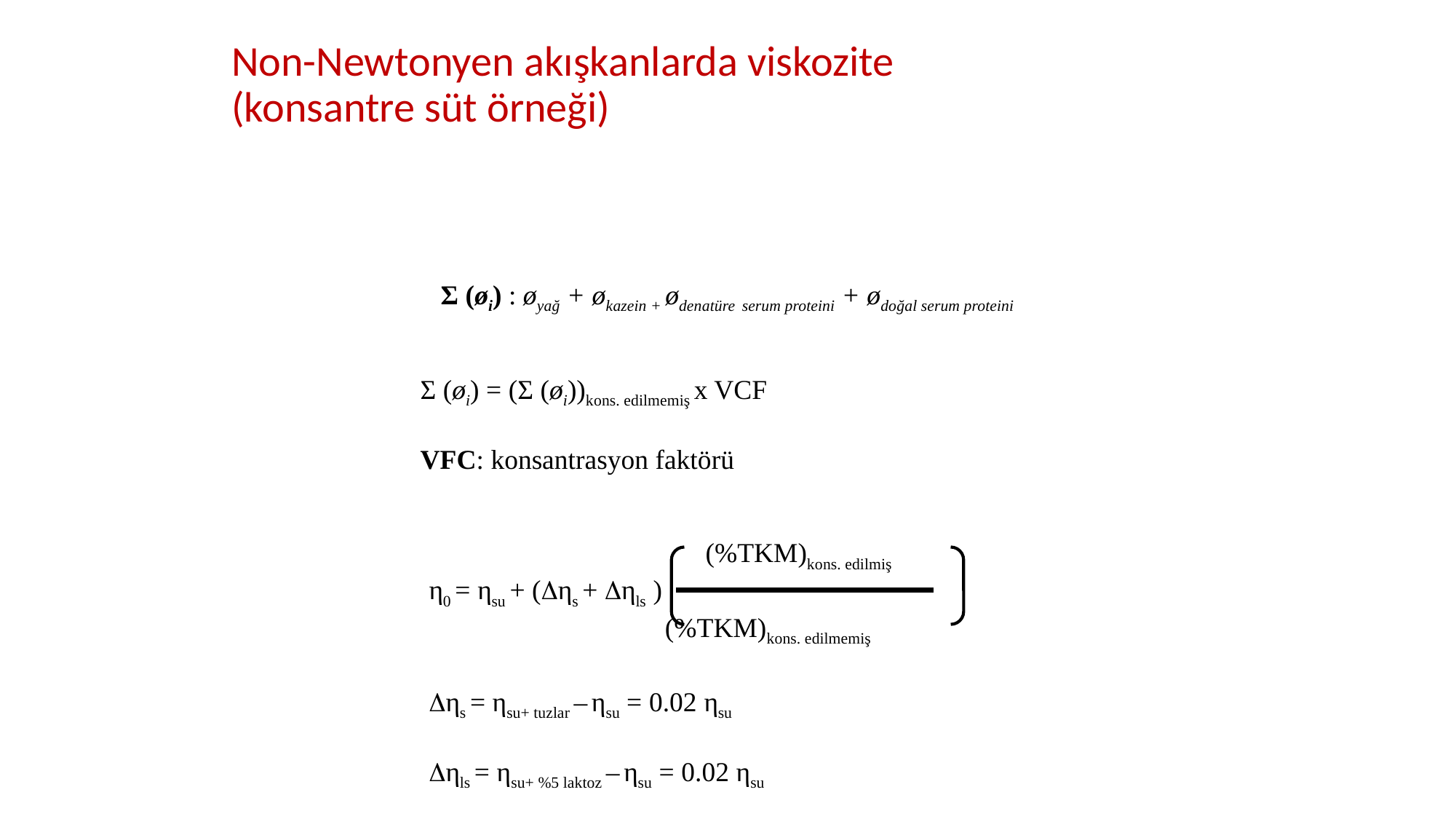

# Non-Newtonyen akışkanlarda viskozite (konsantre süt örneği)
Ʃ (øi) : øyağ + økazein + ødenatüre serum proteini + ødoğal serum proteini
Ʃ (øi) = (Ʃ (øi))kons. edilmemiş x VCF

VFC: konsantrasyon faktörü
                                        (%TKM)kons. edilmiş
η0 = ηsu + (Δηs + Δηls )
                                                           (%TKM)kons. edilmemiş

Δηs = ηsu+ tuzlar – ηsu = 0.02 ηsu

Δηls = ηsu+ %5 laktoz – ηsu = 0.02 ηsu